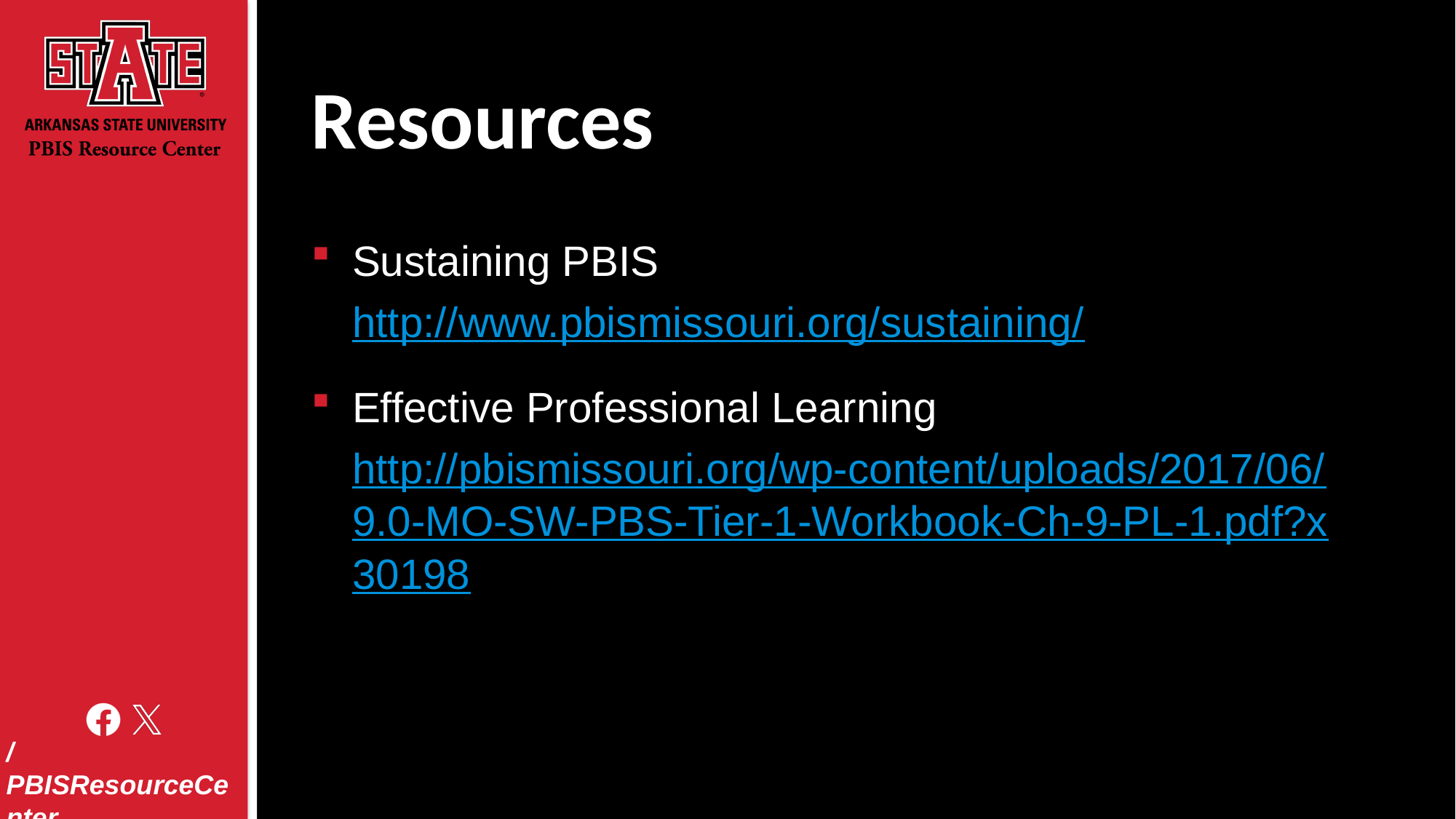

# Resources
Sustaining PBIS
http://www.pbismissouri.org/sustaining/
Effective Professional Learning
http://pbismissouri.org/wp-content/uploads/2017/06/9.0-MO-SW-PBS-Tier-1-Workbook-Ch-9-PL-1.pdf?x30198